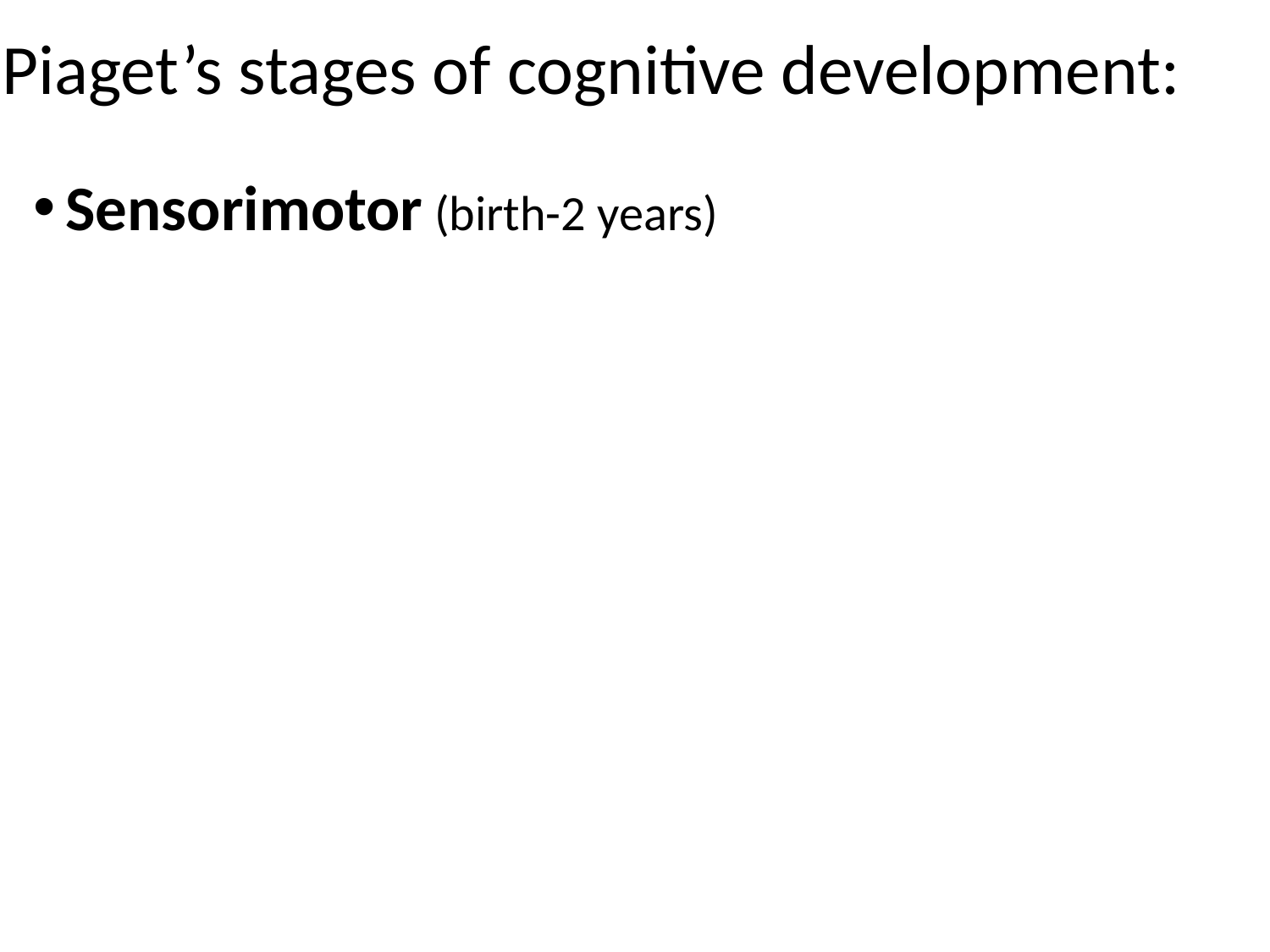

# Piaget’s stages of cognitive development:
Sensorimotor (birth-2 years)